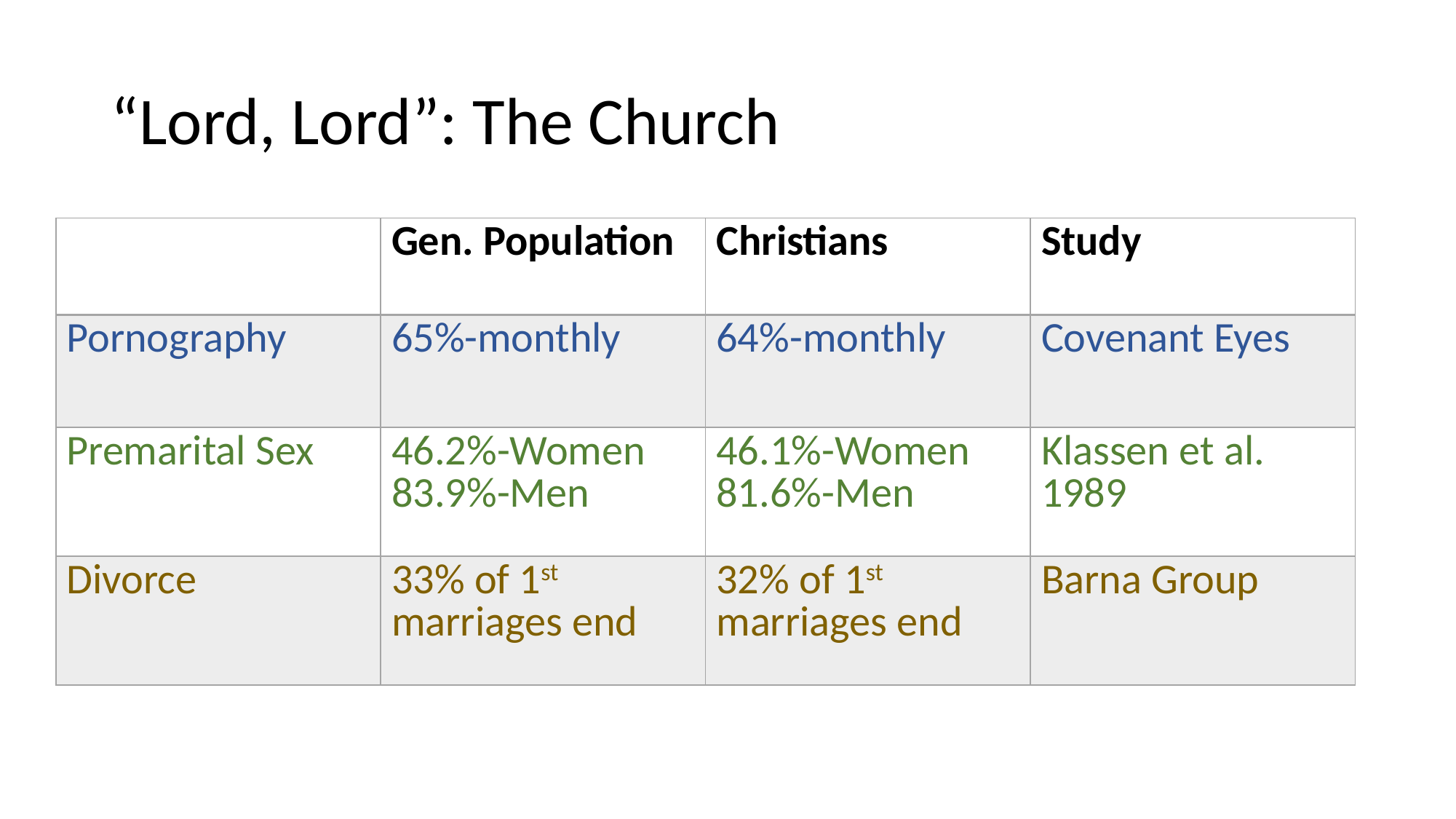

# “Lord, Lord”: The Church
|  | Gen. Population |
| --- | --- |
| Pornography | 65%-monthly |
| Premarital Sex | 46.2%-Women 83.9%-Men |
| Divorce | 33% of 1st marriages end |
| Christians | Study |
| --- | --- |
| 64%-monthly | Covenant Eyes |
| 46.1%-Women 81.6%-Men | Klassen et al. 1989 |
| 32% of 1st marriages end | Barna Group |